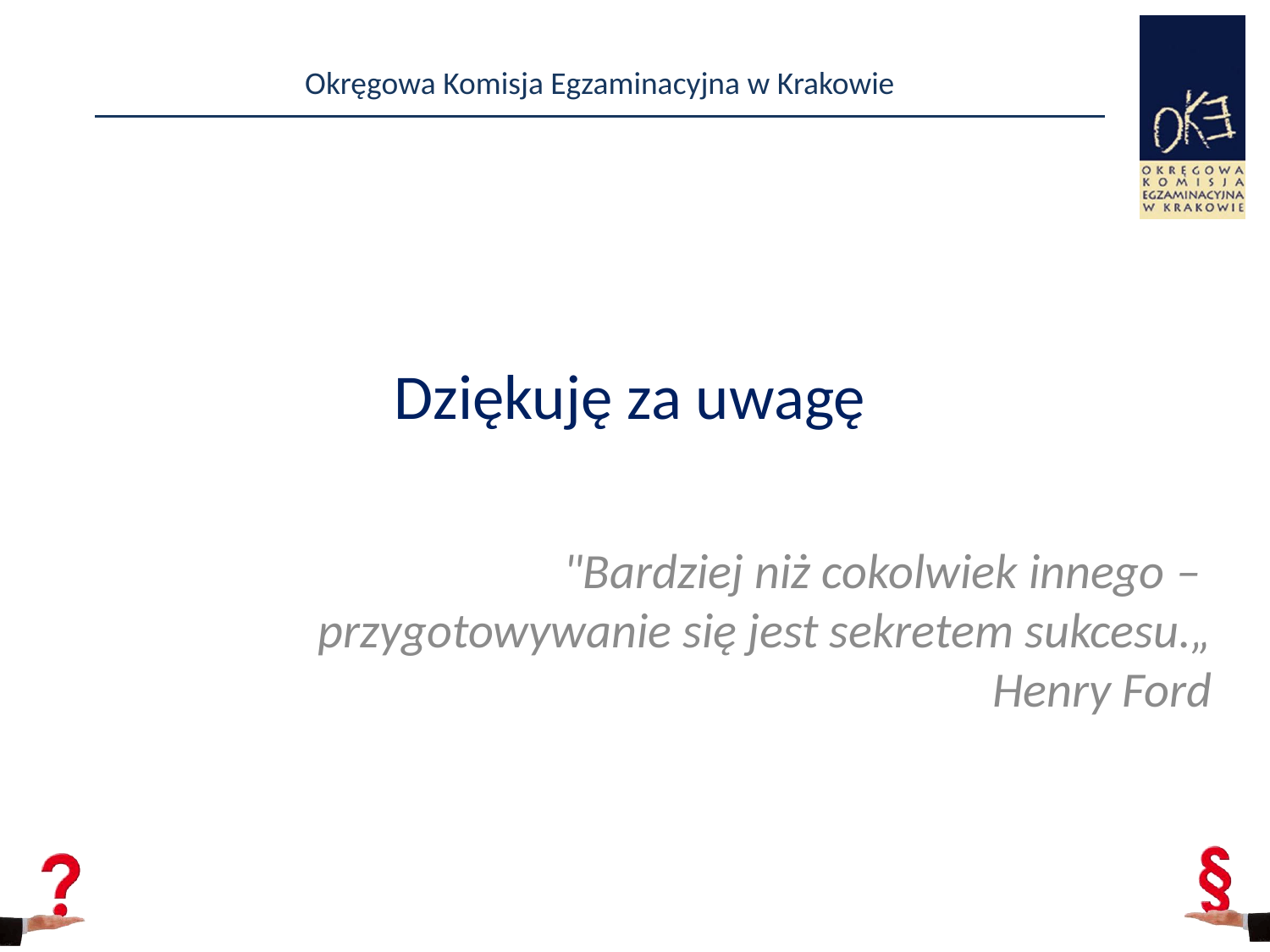

# Dziękuję za uwagę
"Bardziej niż cokolwiek innego –
przygotowywanie się jest sekretem sukcesu.„
Henry Ford